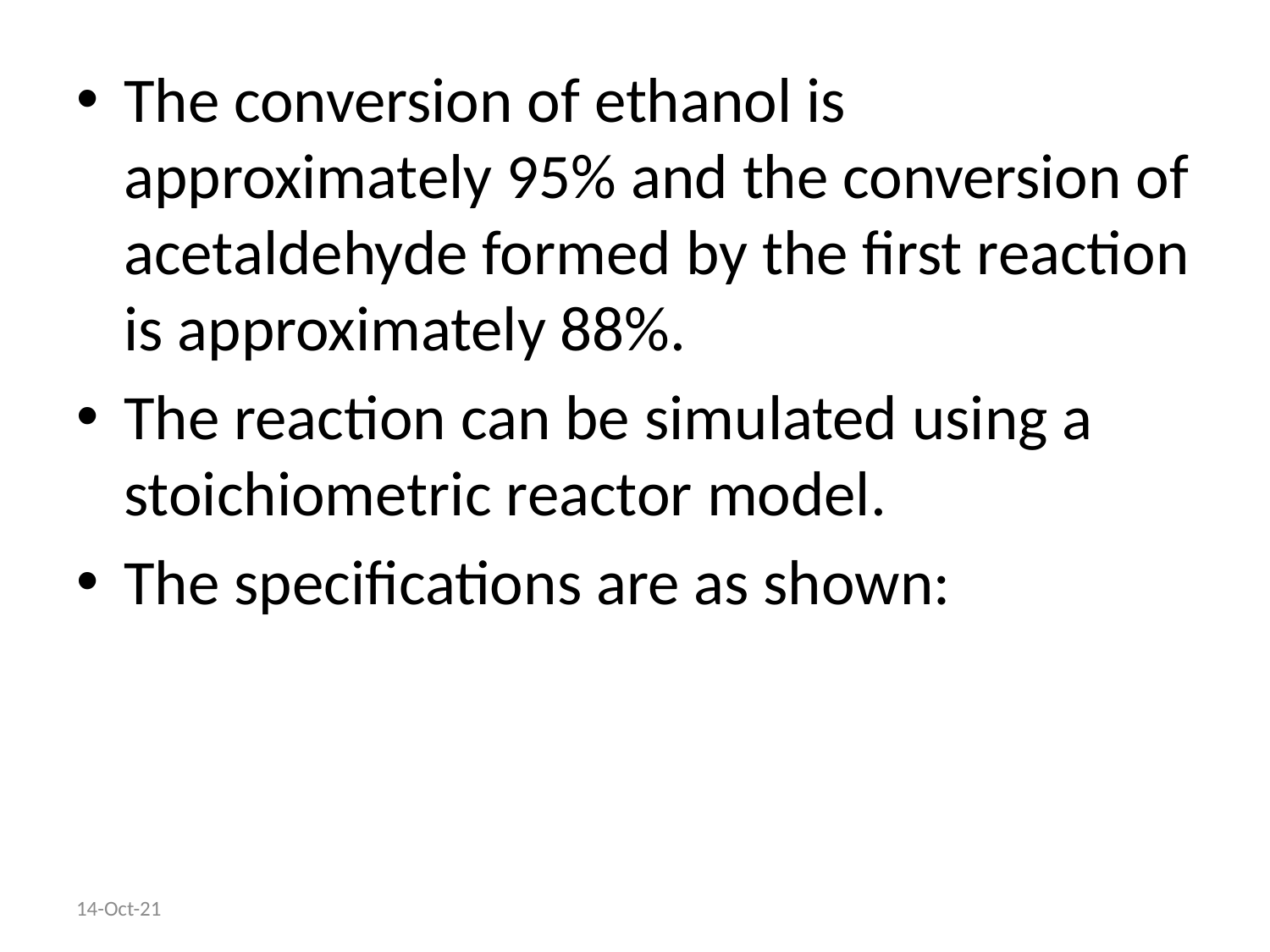

The conversion of ethanol is approximately 95% and the conversion of acetaldehyde formed by the first reaction is approximately 88%.
The reaction can be simulated using a stoichiometric reactor model.
The specifications are as shown:

14-Oct-21